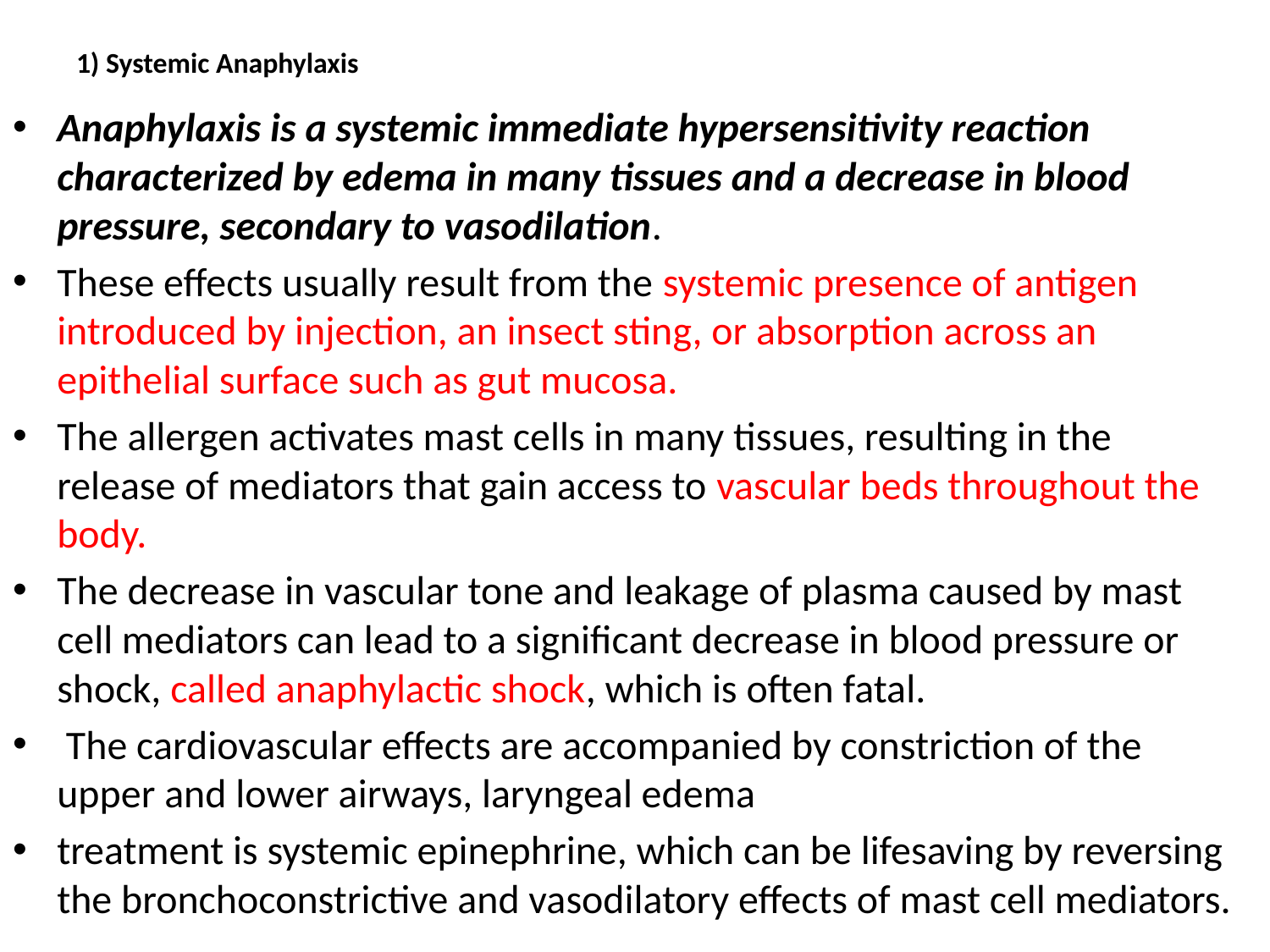

# 1) Systemic Anaphylaxis
Anaphylaxis is a systemic immediate hypersensitivity reaction characterized by edema in many tissues and a decrease in blood pressure, secondary to vasodilation.
These effects usually result from the systemic presence of antigen introduced by injection, an insect sting, or absorption across an epithelial surface such as gut mucosa.
The allergen activates mast cells in many tissues, resulting in the release of mediators that gain access to vascular beds throughout the body.
The decrease in vascular tone and leakage of plasma caused by mast cell mediators can lead to a significant decrease in blood pressure or shock, called anaphylactic shock, which is often fatal.
 The cardiovascular effects are accompanied by constriction of the upper and lower airways, laryngeal edema
treatment is systemic epinephrine, which can be lifesaving by reversing the bronchoconstrictive and vasodilatory effects of mast cell mediators.